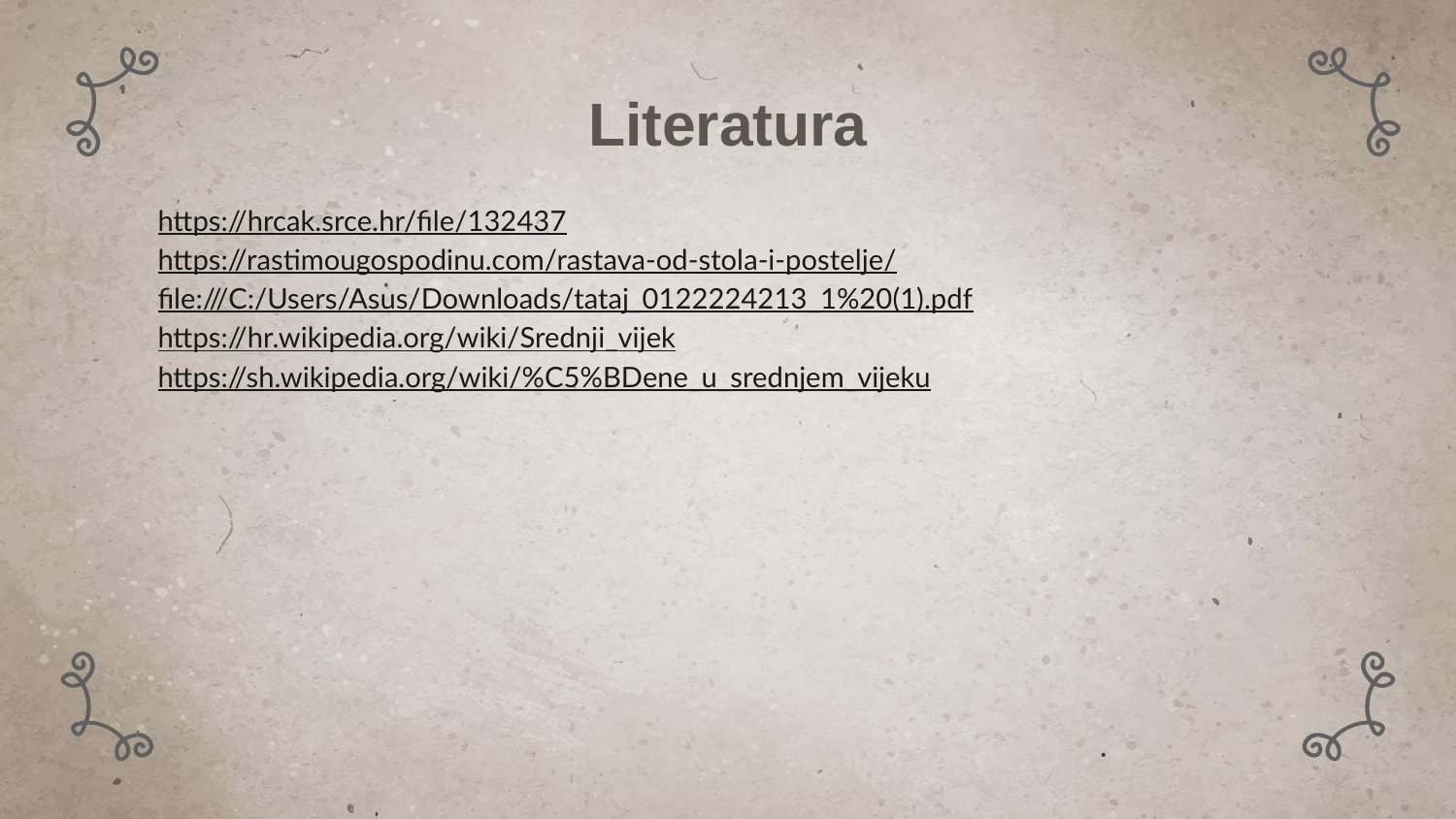

# Literatura
https://hrcak.srce.hr/file/132437
https://rastimougospodinu.com/rastava-od-stola-i-postelje/
file:///C:/Users/Asus/Downloads/tataj_0122224213_1%20(1).pdf
https://hr.wikipedia.org/wiki/Srednji_vijek
https://sh.wikipedia.org/wiki/%C5%BDene_u_srednjem_vijeku